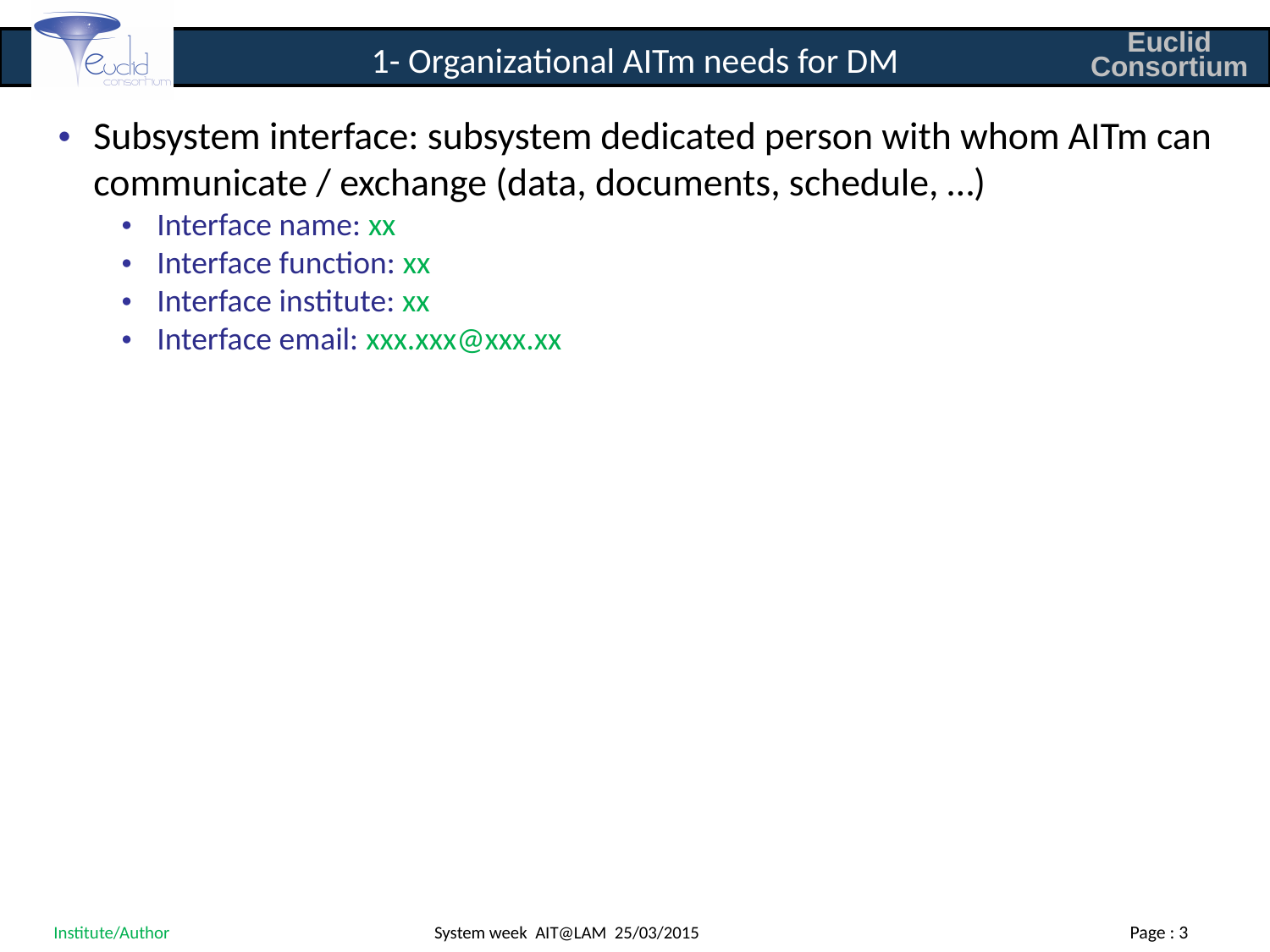

1- Organizational AITm needs for DM
Subsystem interface: subsystem dedicated person with whom AITm can communicate / exchange (data, documents, schedule, …)
Interface name: xx
Interface function: xx
Interface institute: xx
Interface email: xxx.xxx@xxx.xx